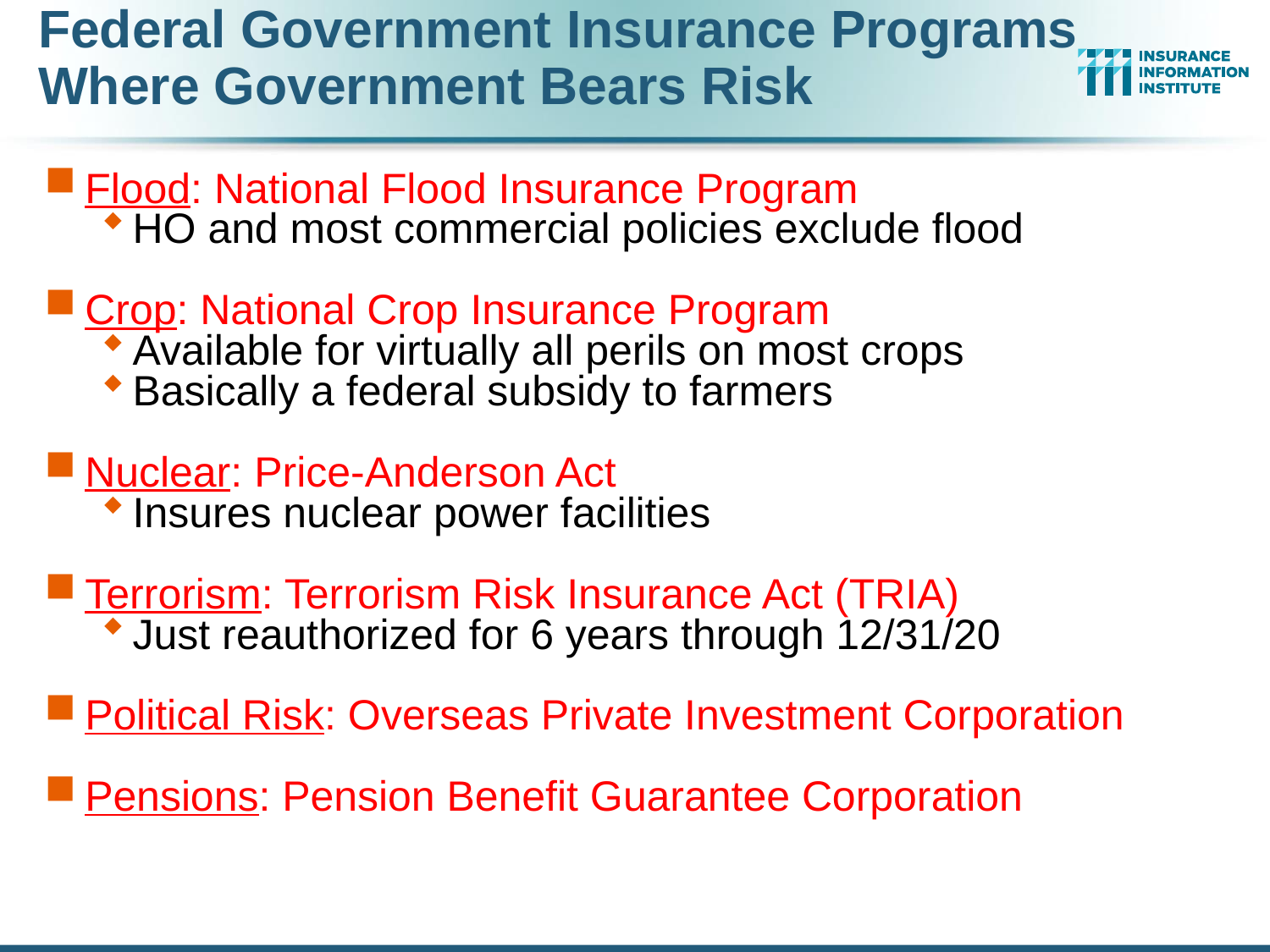

# Federal Government Insurance Programs Where Government Bears Risk
Flood: National Flood Insurance Program
HO and most commercial policies exclude flood
Crop: National Crop Insurance Program
Available for virtually all perils on most crops
Basically a federal subsidy to farmers
Nuclear: Price-Anderson Act
Insures nuclear power facilities
Terrorism: Terrorism Risk Insurance Act (TRIA)
Just reauthorized for 6 years through 12/31/20
Political Risk: Overseas Private Investment Corporation
Pensions: Pension Benefit Guarantee Corporation